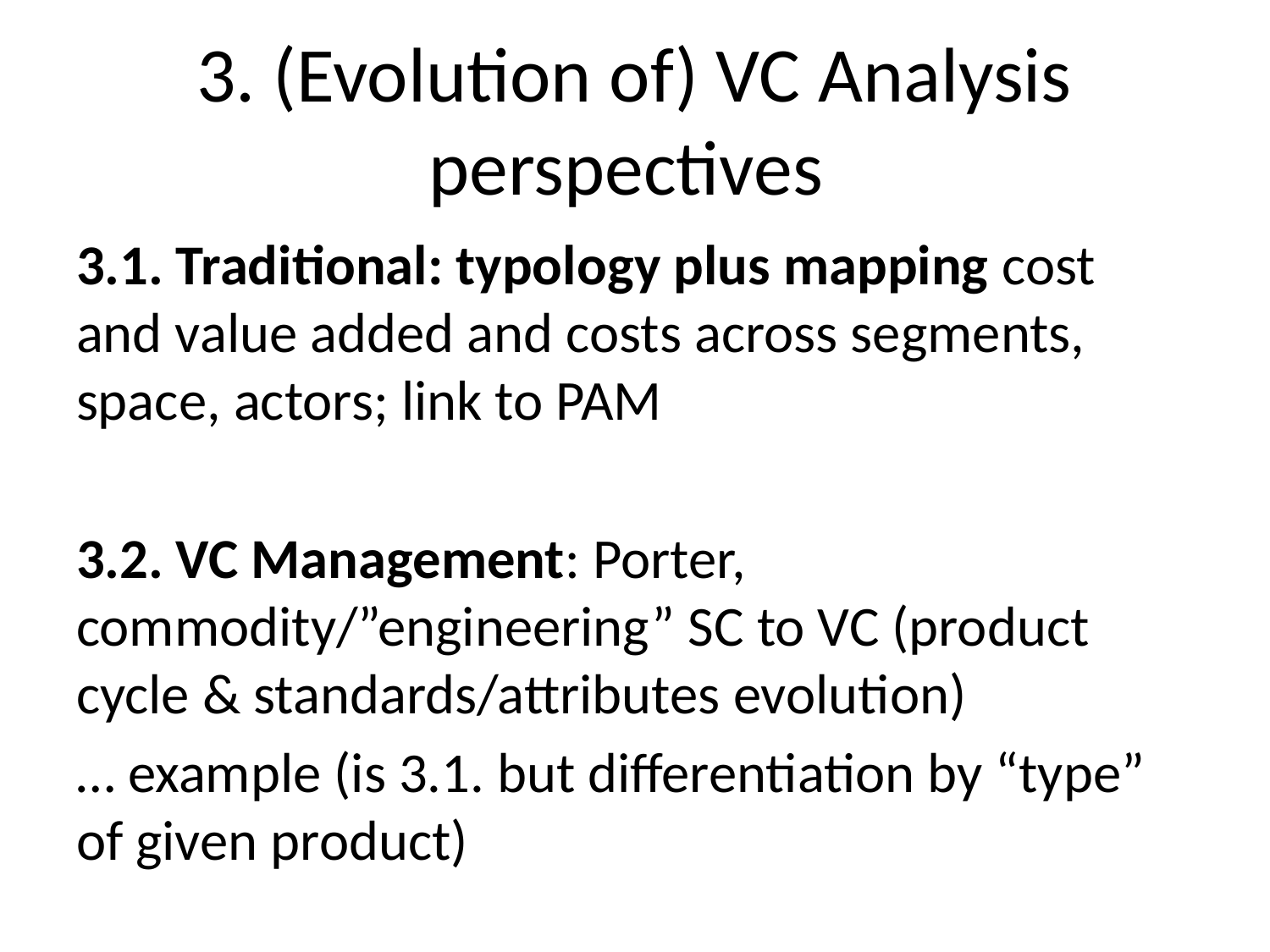

# 3. (Evolution of) VC Analysis perspectives
3.1. Traditional: typology plus mapping cost and value added and costs across segments, space, actors; link to PAM

3.2. VC Management: Porter, commodity/”engineering” SC to VC (product cycle & standards/attributes evolution)
… example (is 3.1. but differentiation by “type” of given product)